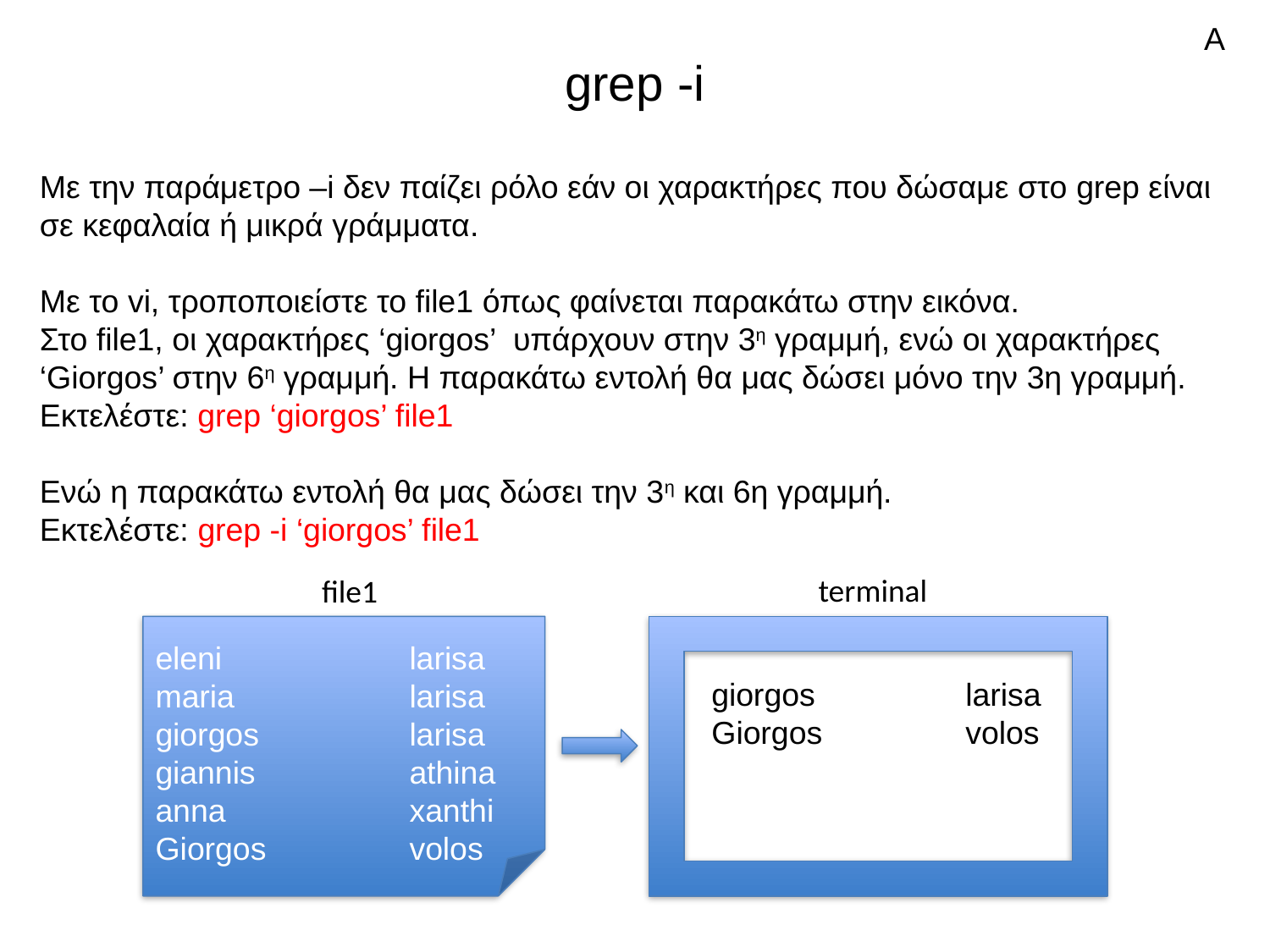

Α
# grep -i
Με την παράμετρο –i δεν παίζει ρόλο εάν οι χαρακτήρες που δώσαμε στο grep είναι σε κεφαλαία ή μικρά γράμματα.

Με το vi, τροποποιείστε το file1 όπως φαίνεται παρακάτω στην εικόνα.
Στο file1, οι χαρακτήρες ‘giorgos’  υπάρχουν στην 3η γραμμή, ενώ οι χαρακτήρες ‘Giorgos’ στην 6η γραμμή. Η παρακάτω εντολή θα μας δώσει μόνο την 3η γραμμή.
Εκτελέστε: grep ‘giorgos’ file1

Ενώ η παρακάτω εντολή θα μας δώσει την 3η και 6η γραμμή.
Εκτελέστε: grep -i ‘giorgos’ file1
terminal
file1

eleni		larisa
maria		larisa
giorgos		larisa
giannis		athina
anna		xanthi
Giorgos		volos

giorgos		larisa
Giorgos		volos